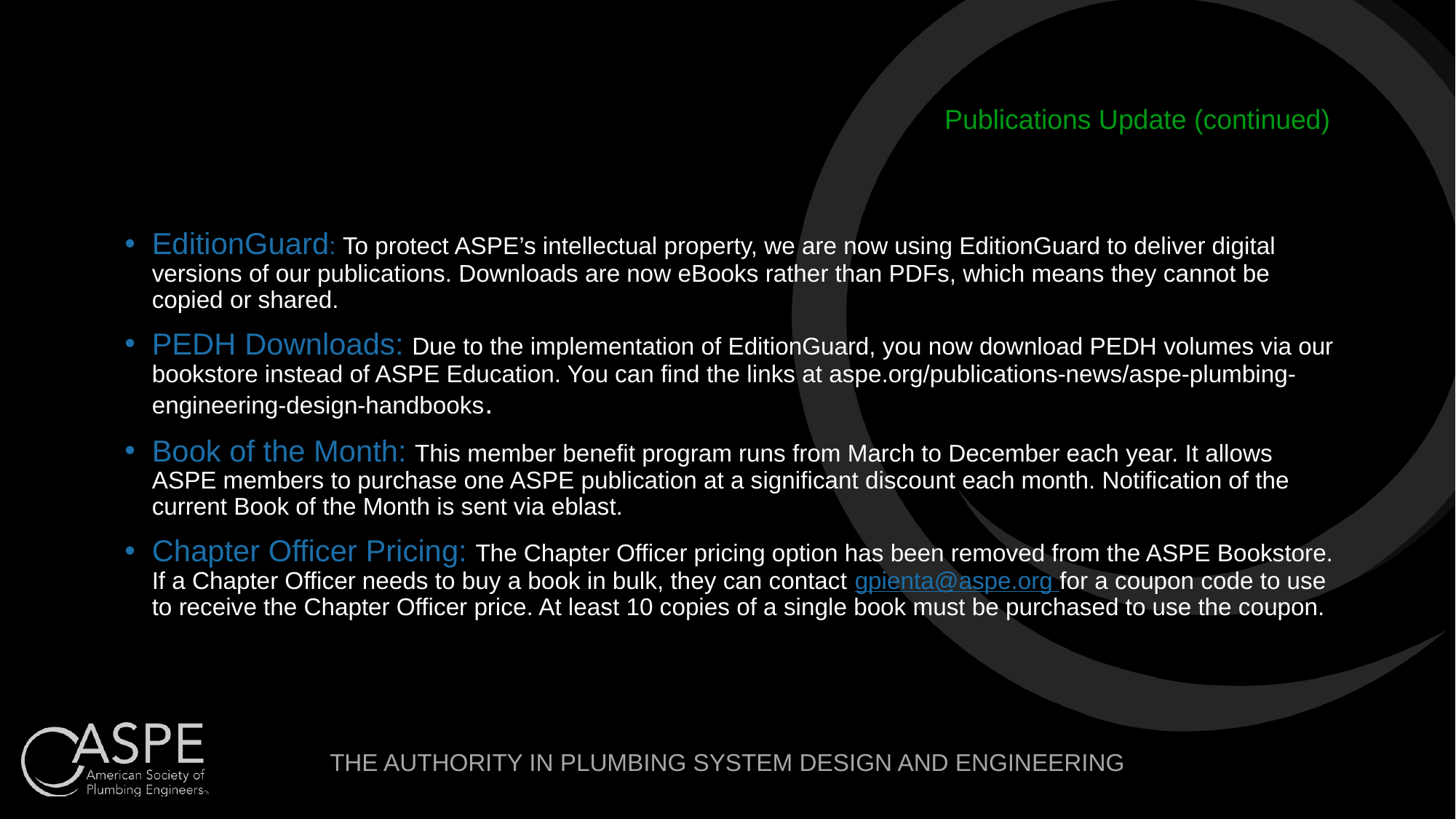

# Publications Update (continued)
EditionGuard: To protect ASPE’s intellectual property, we are now using EditionGuard to deliver digital versions of our publications. Downloads are now eBooks rather than PDFs, which means they cannot be copied or shared.
PEDH Downloads: Due to the implementation of EditionGuard, you now download PEDH volumes via our bookstore instead of ASPE Education. You can find the links at aspe.org/publications-news/aspe-plumbing-engineering-design-handbooks.
Book of the Month: This member benefit program runs from March to December each year. It allows ASPE members to purchase one ASPE publication at a significant discount each month. Notification of the current Book of the Month is sent via eblast.
Chapter Officer Pricing: The Chapter Officer pricing option has been removed from the ASPE Bookstore. If a Chapter Officer needs to buy a book in bulk, they can contact gpienta@aspe.org for a coupon code to use to receive the Chapter Officer price. At least 10 copies of a single book must be purchased to use the coupon.